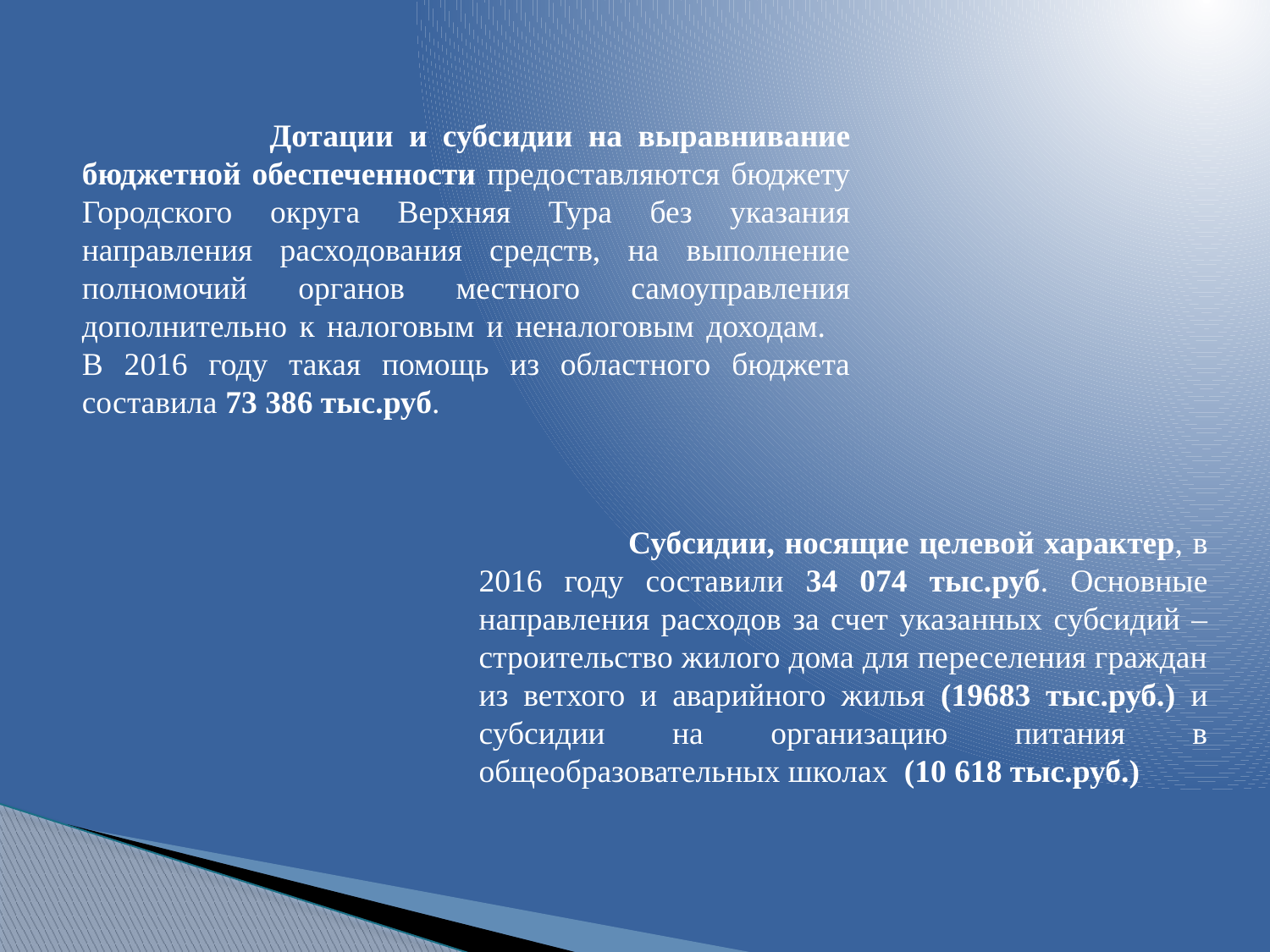

Дотации и субсидии на выравнивание бюджетной обеспеченности предоставляются бюджету Городского округа Верхняя Тура без указания направления расходования средств, на выполнение полномочий органов местного самоуправления дополнительно к налоговым и неналоговым доходам.   В 2016 году такая помощь из областного бюджета составила 73 386 тыс.руб.
               Субсидии, носящие целевой характер, в 2016 году составили 34 074 тыс.руб. Основные направления расходов за счет указанных субсидий – строительство жилого дома для переселения граждан из ветхого и аварийного жилья (19683 тыс.руб.) и субсидии на организацию питания в общеобразовательных школах  (10 618 тыс.руб.)